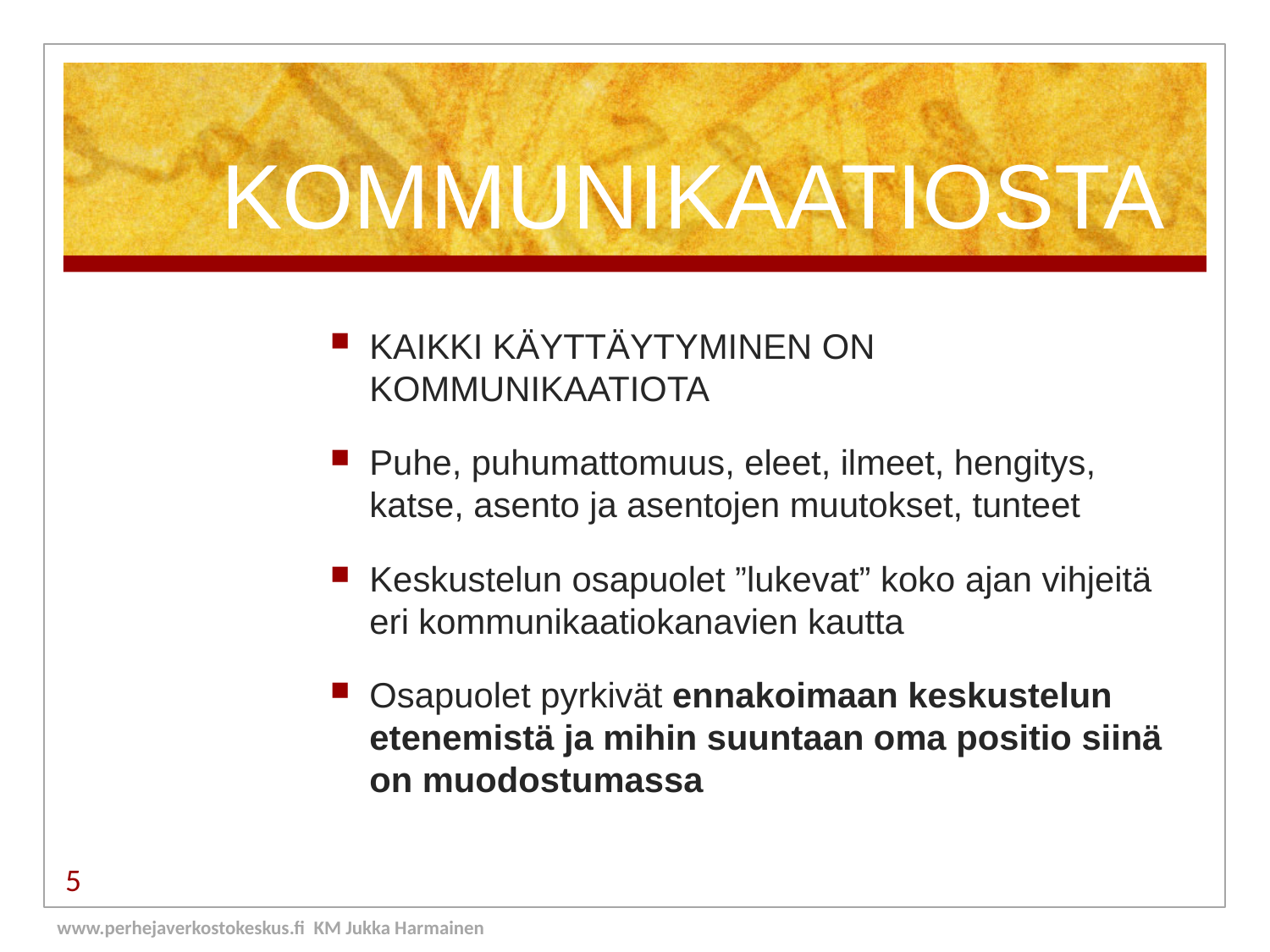

# KOMMUNIKAATIOSTA
KAIKKI KÄYTTÄYTYMINEN ON KOMMUNIKAATIOTA
Puhe, puhumattomuus, eleet, ilmeet, hengitys, katse, asento ja asentojen muutokset, tunteet
Keskustelun osapuolet ”lukevat” koko ajan vihjeitä eri kommunikaatiokanavien kautta
Osapuolet pyrkivät ennakoimaan keskustelun etenemistä ja mihin suuntaan oma positio siinä on muodostumassa

5
www.perhejaverkostokeskus.fi  KM Jukka Harmainen